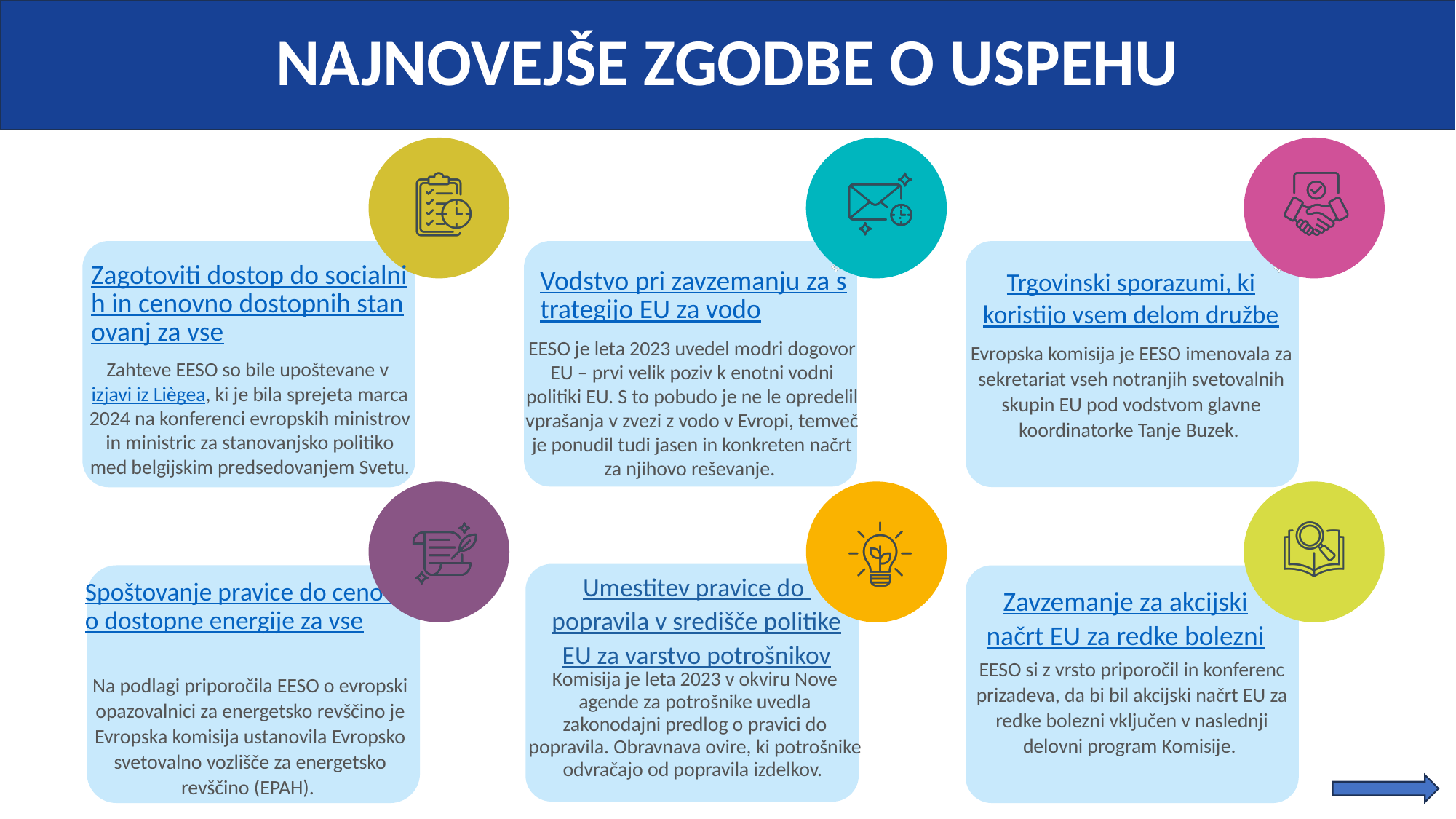

NAJNOVEJŠE ZGODBE O USPEHU

Zagotoviti dostop do socialnih in cenovno dostopnih stanovanj za vse
Vodstvo pri zavzemanju za strategijo EU za vodo

Trgovinski sporazumi, ki
koristijo vsem delom družbe

EESO je leta 2023 uvedel modri dogovor EU – prvi velik poziv k enotni vodni politiki EU. S to pobudo je ne le opredelil vprašanja v zvezi z vodo v Evropi, temveč je ponudil tudi jasen in konkreten načrt za njihovo reševanje.
Evropska komisija je EESO imenovala za sekretariat vseh notranjih svetovalnih skupin EU pod vodstvom glavne koordinatorke Tanje Buzek.
Zahteve EESO so bile upoštevane v izjavi iz Liègea, ki je bila sprejeta marca 2024 na konferenci evropskih ministrov in ministric za stanovanjsko politiko med belgijskim predsedovanjem Svetu.

Umestitev pravice do
popravila v središče politike
EU za varstvo potrošnikov
Spoštovanje pravice do cenovno dostopne energije za vse

Zavzemanje za akcijski
načrt EU za redke bolezni

EESO si z vrsto priporočil in konferenc prizadeva, da bi bil akcijski načrt EU za redke bolezni vključen v naslednji delovni program Komisije.
Komisija je leta 2023 v okviru Nove agende za potrošnike uvedla zakonodajni predlog o pravici do popravila. Obravnava ovire, ki potrošnike odvračajo od popravila izdelkov.
Na podlagi priporočila EESO o evropski opazovalnici za energetsko revščino je Evropska komisija ustanovila Evropsko svetovalno vozlišče za energetsko revščino (EPAH).